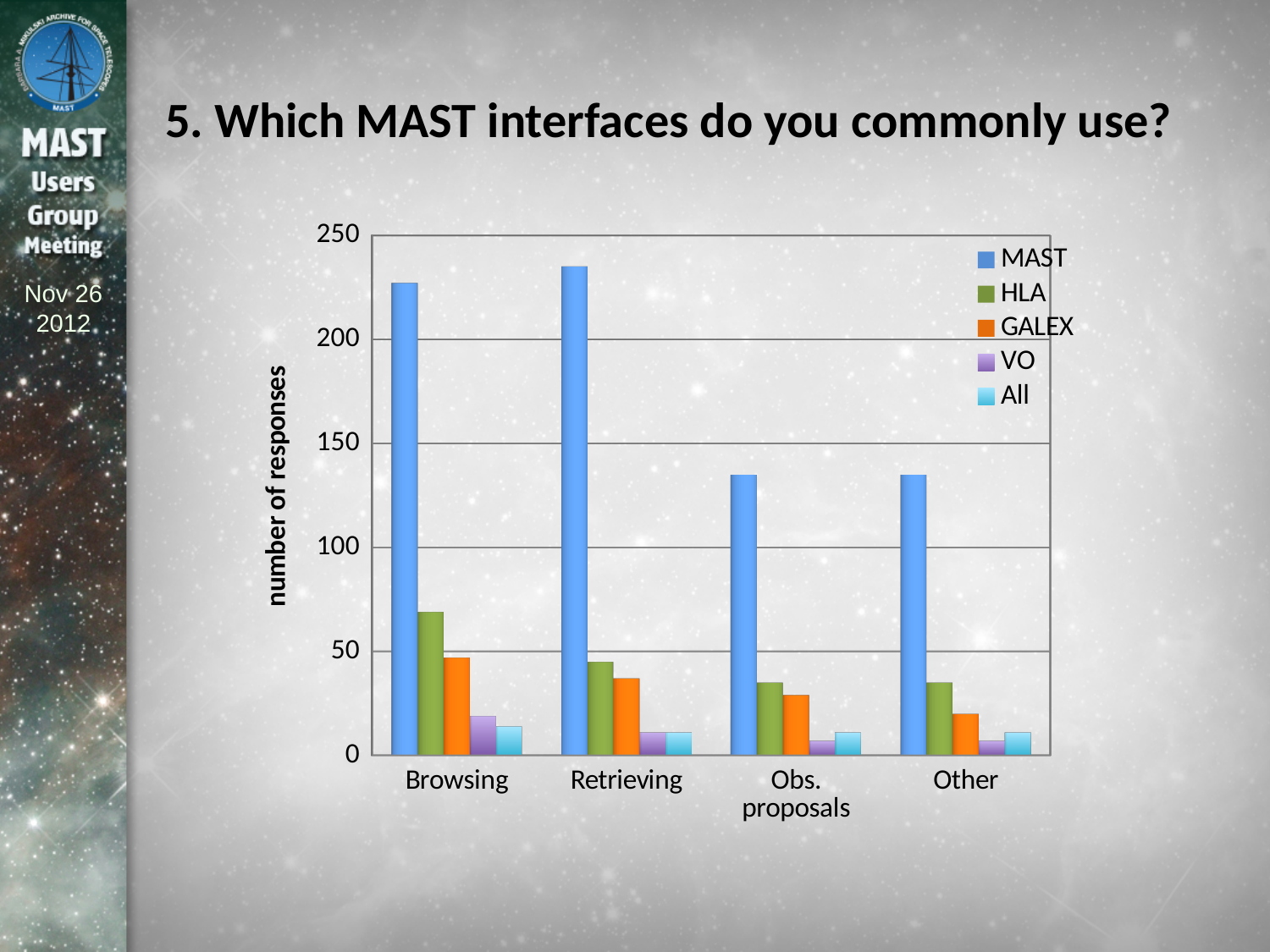

# 5. Which MAST interfaces do you commonly use?

[unsupported chart]